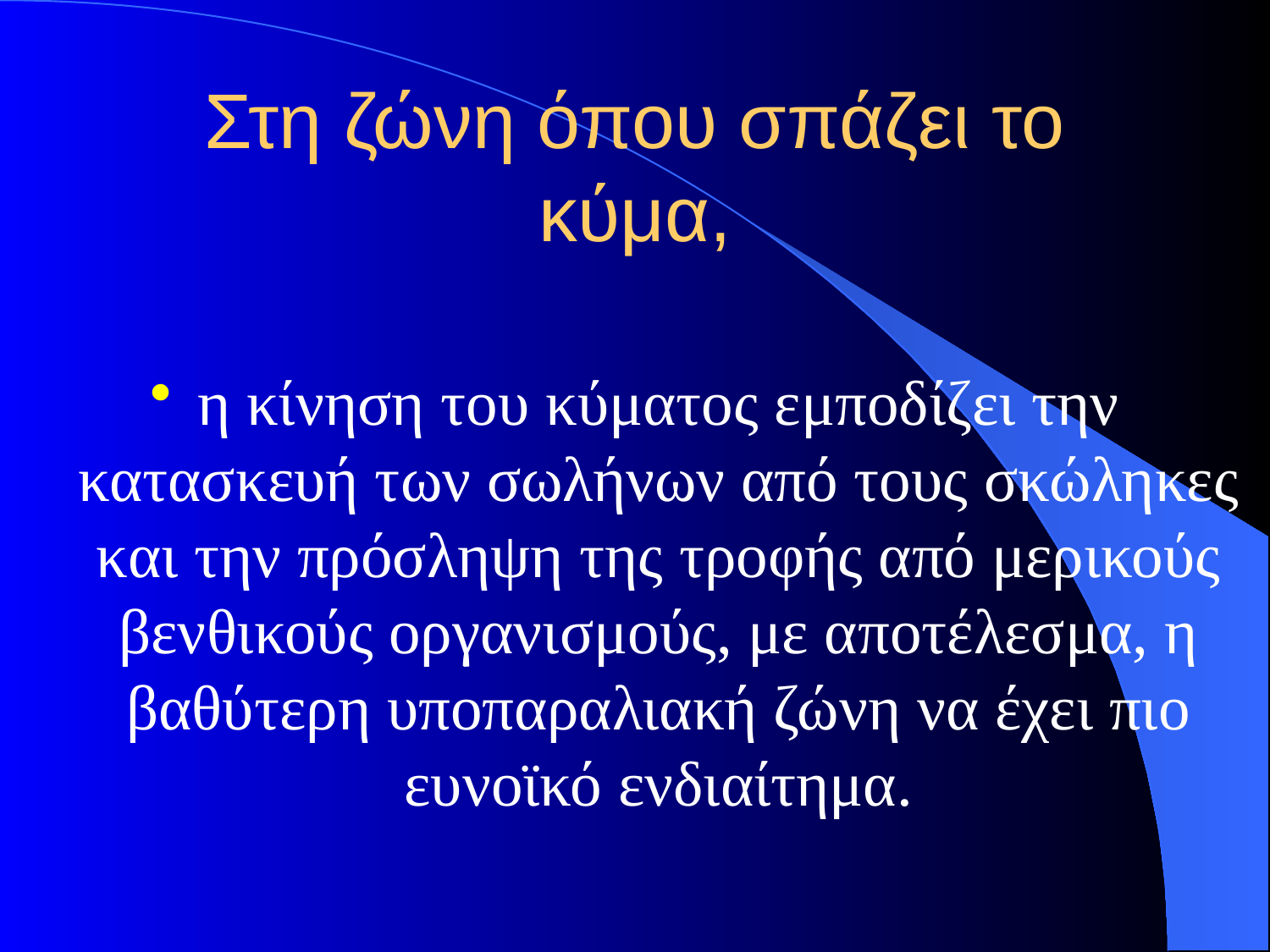

# Στη ζώνη όπου σπάζει το κύμα,

η κίνηση του κύματος εμποδίζει την κατασκευή των σωλήνων από τους σκώληκες και την πρόσληψη της τροφής από μερικούς βενθικούς οργανισμούς, με αποτέλεσμα, η βαθύτερη υποπαραλιακή ζώνη να έχει πιο ευνοϊκό ενδιαίτημα.